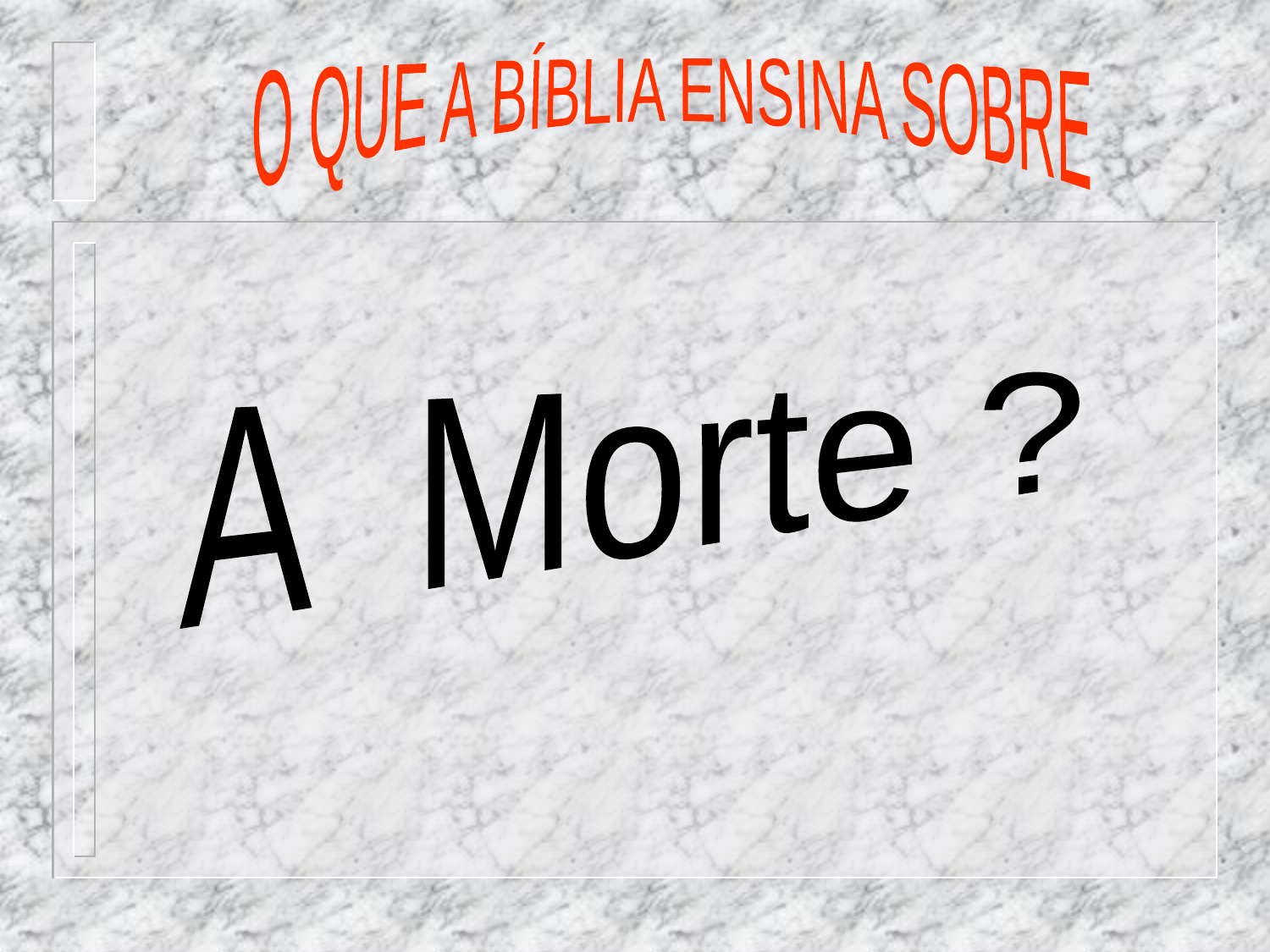

O QUE A BÍBLIA ENSINA SOBRE
A  Morte ?